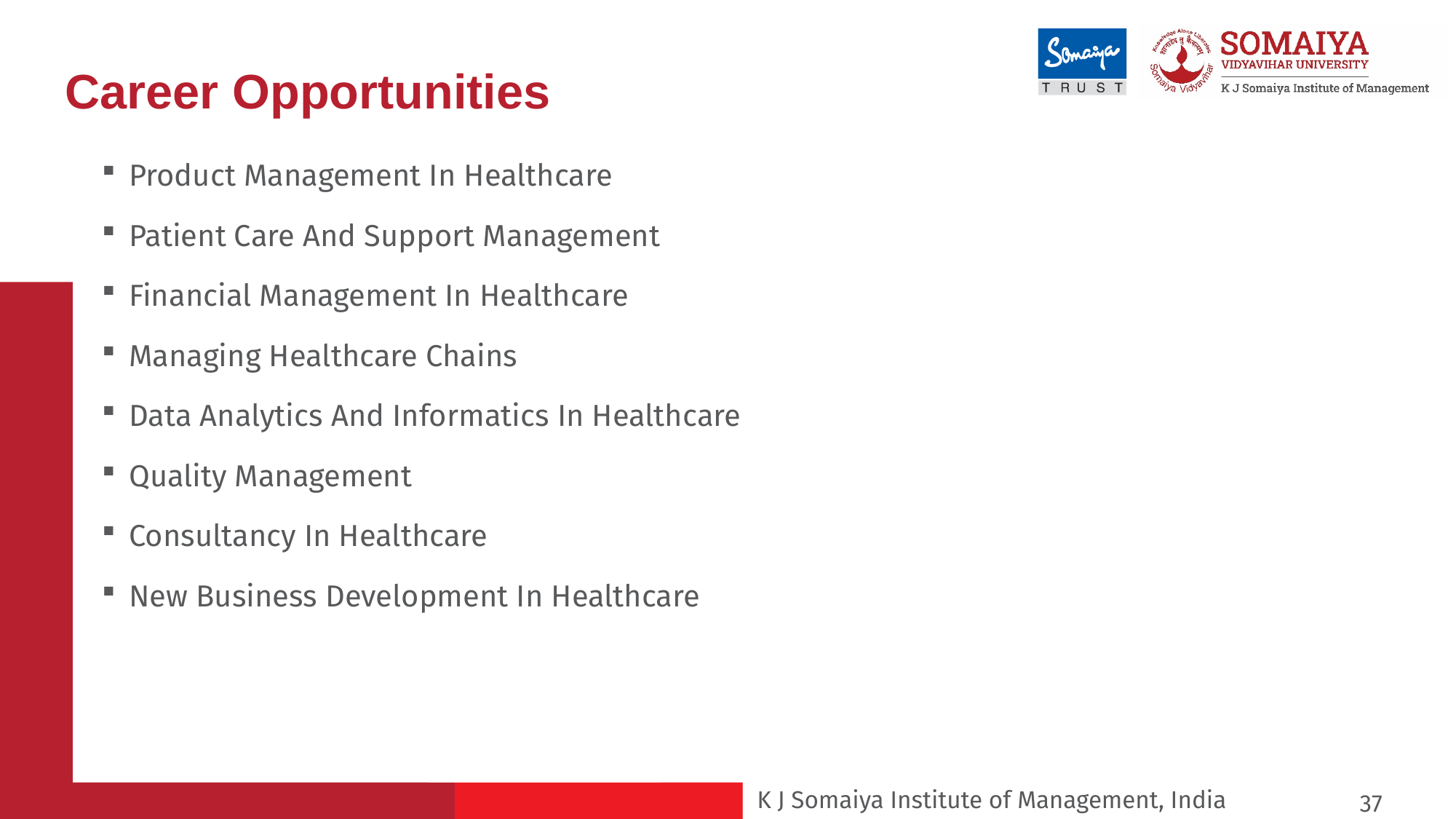

# Career Opportunities
Product Management In Healthcare
Patient Care And Support Management
Financial Management In Healthcare
Managing Healthcare Chains
Data Analytics And Informatics In Healthcare
Quality Management
Consultancy In Healthcare
New Business Development In Healthcare
37